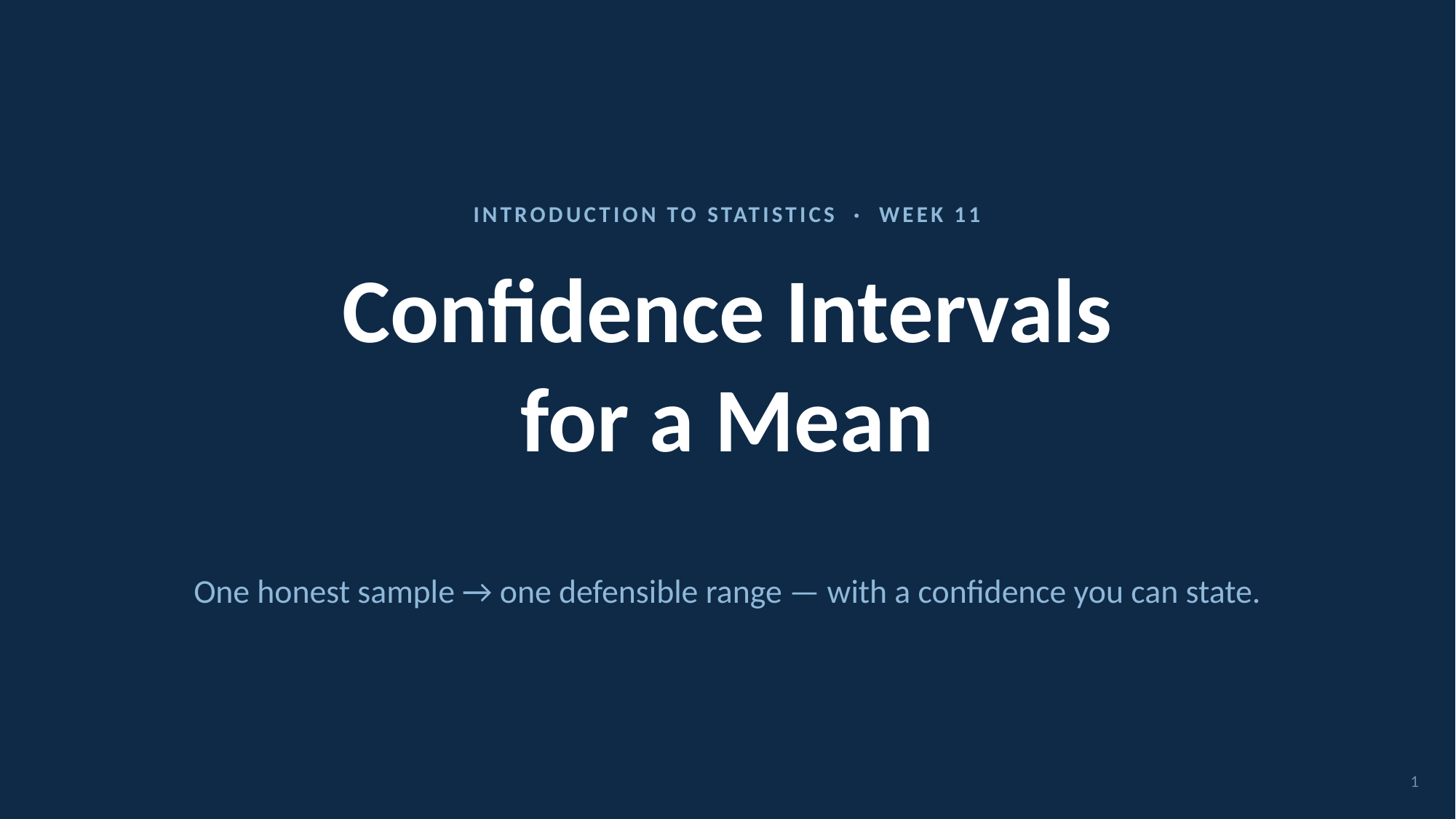

INTRODUCTION TO STATISTICS  ·  WEEK 11
# Confidence Intervals
for a Mean
One honest sample → one defensible range — with a confidence you can state.
1